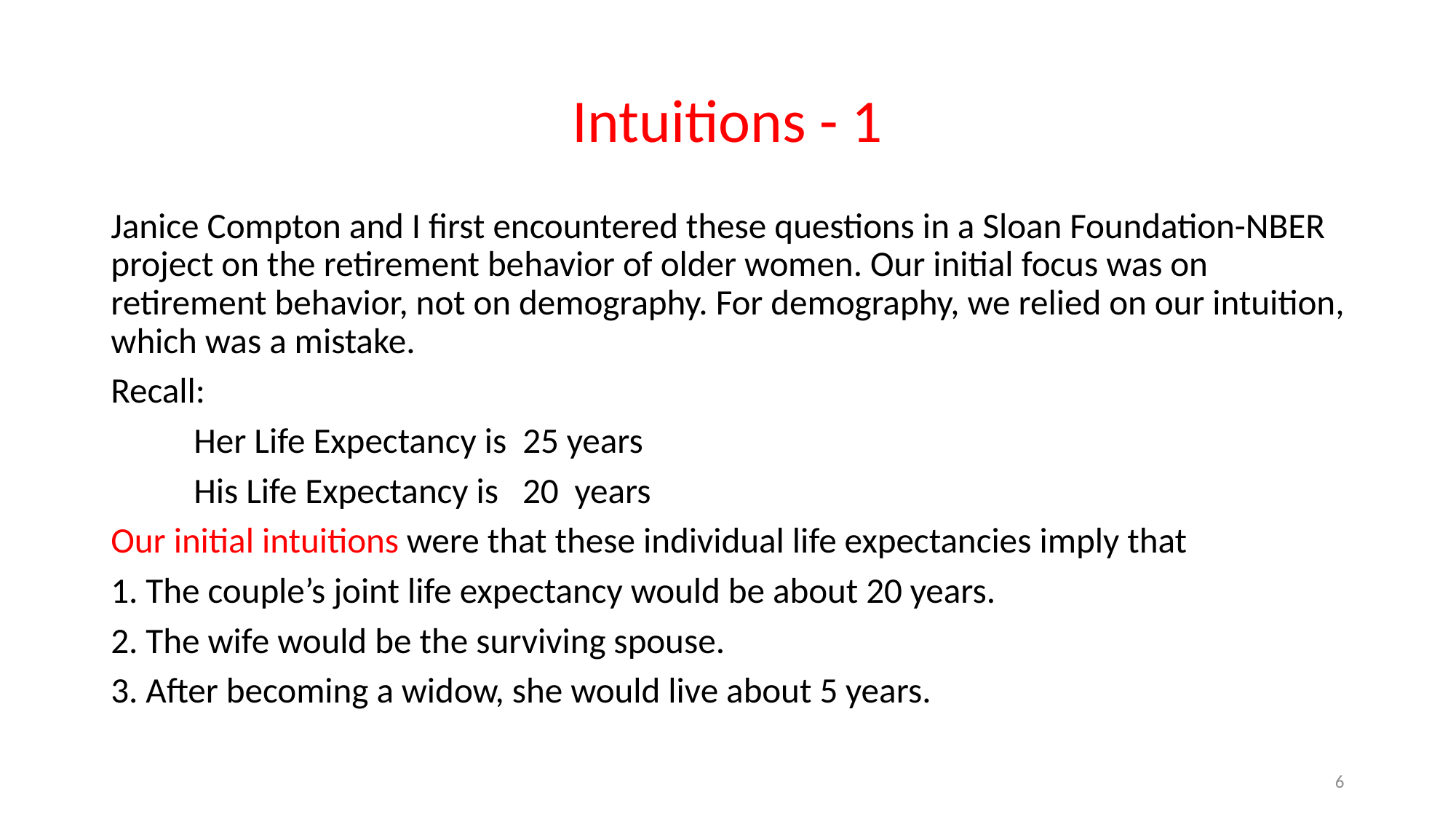

# Intuitions - 1
Janice Compton and I first encountered these questions in a Sloan Foundation-NBER project on the retirement behavior of older women. Our initial focus was on retirement behavior, not on demography. For demography, we relied on our intuition, which was a mistake.
Recall:
	Her Life Expectancy is  25 years
	His Life Expectancy is   20  years
Our initial intuitions were that these individual life expectancies imply that
1. The couple’s joint life expectancy would be about 20 years.
2. The wife would be the surviving spouse.
3. After becoming a widow, she would live about 5 years.

6